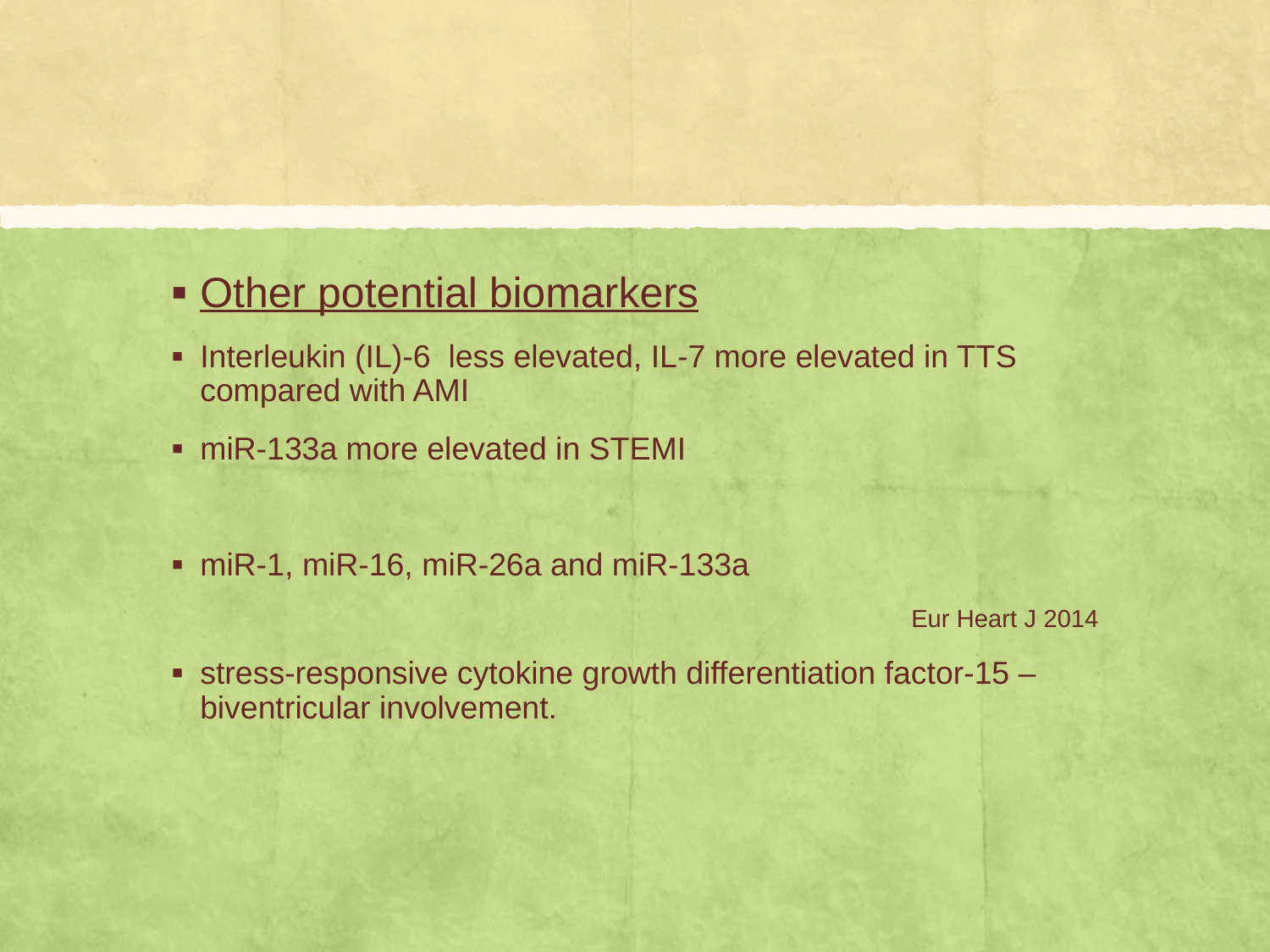

#
Other potential biomarkers
Interleukin (IL)-6  less elevated, IL-7 more elevated in TTS compared with AMI
miR-133a more elevated in STEMI

miR-1, miR-16, miR-26a and miR-133a
Eur Heart J 2014
stress-responsive cytokine growth differentiation factor-15 – biventricular involvement.